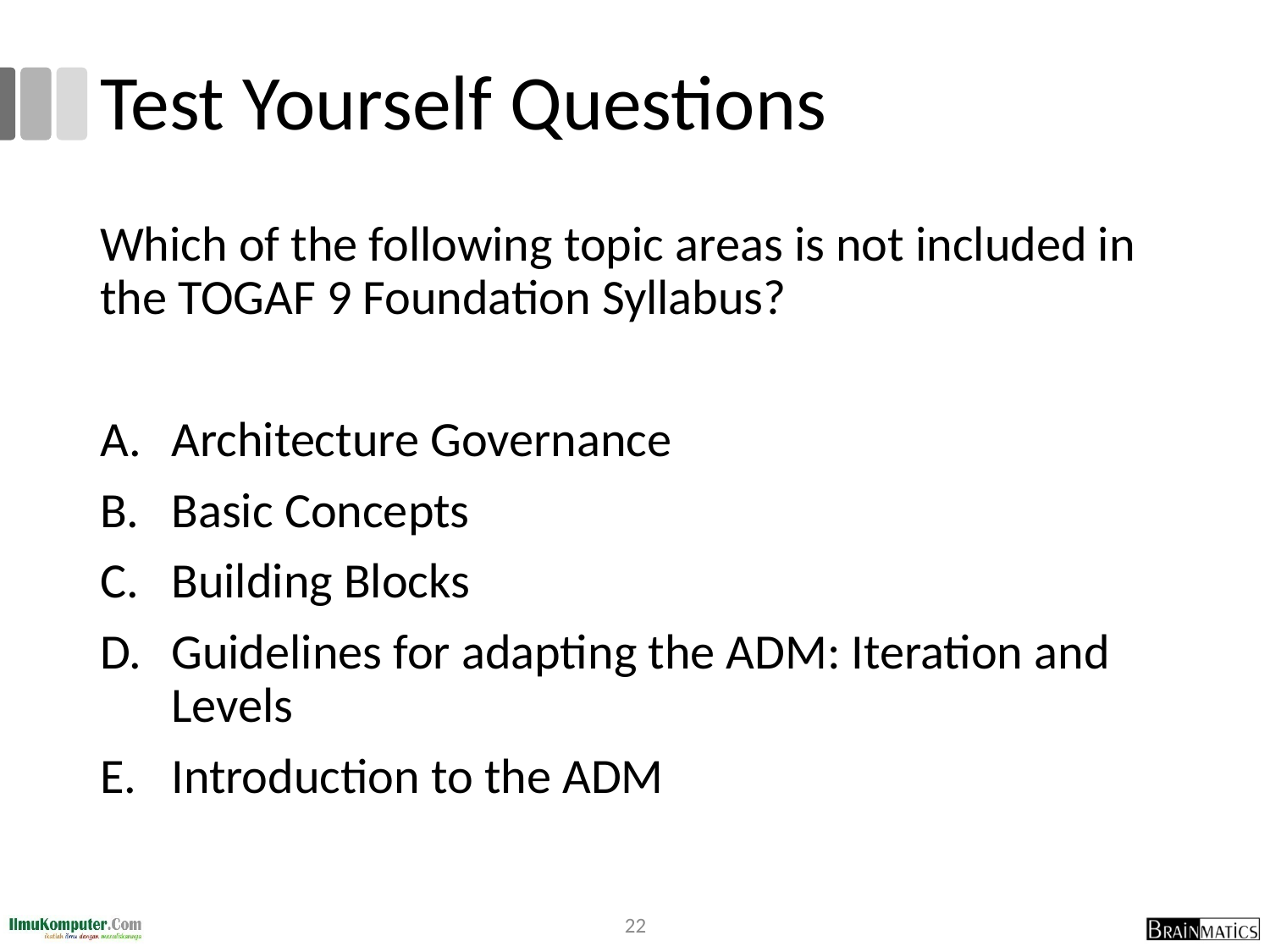

# Test Yourself Questions
Which of the following topic areas is not included in the TOGAF 9 Foundation Syllabus?

Architecture Governance
Basic Concepts
Building Blocks
Guidelines for adapting the ADM: Iteration and Levels
Introduction to the ADM
22